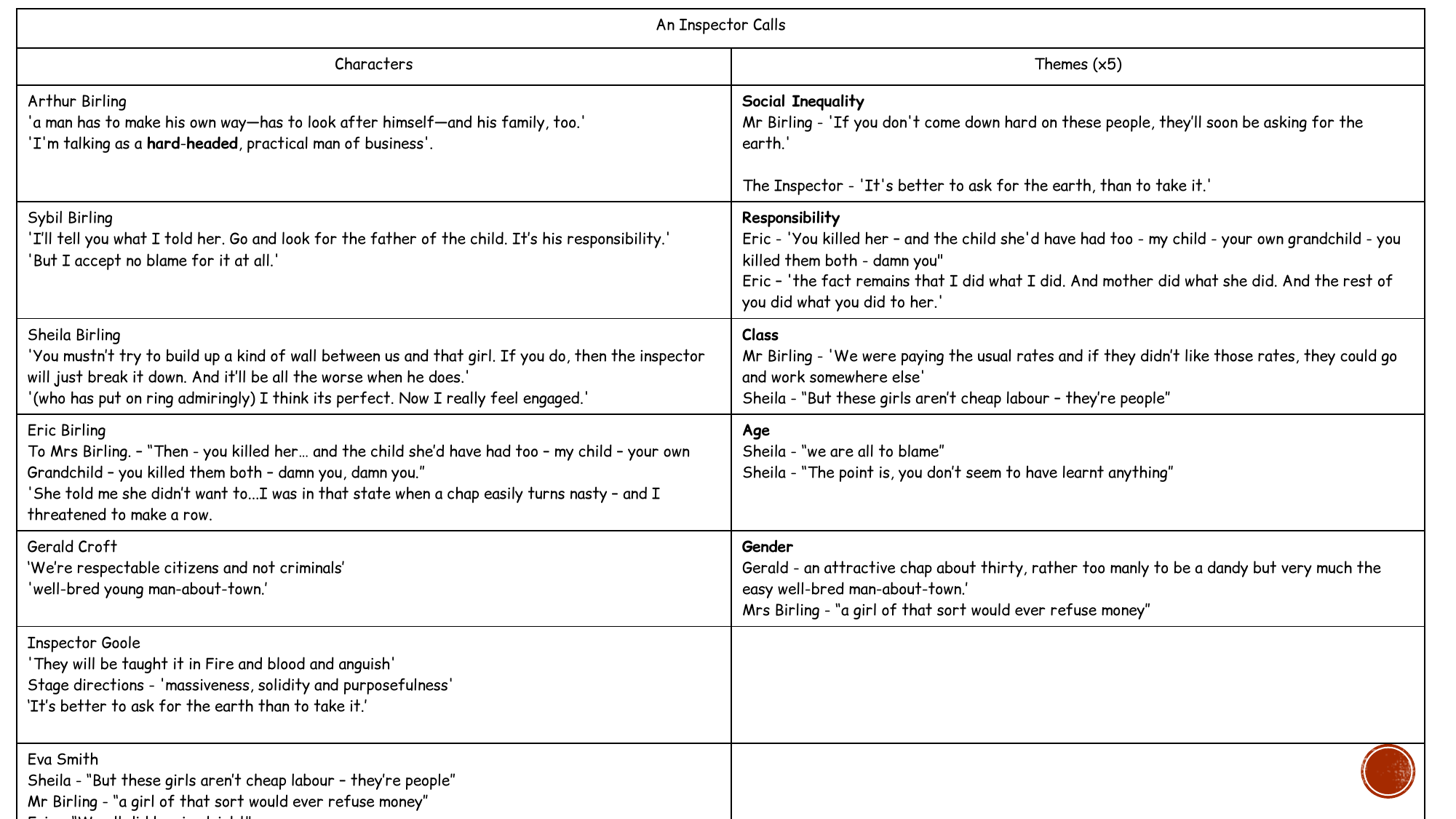

| An Inspector Calls |  |
| --- | --- |
| Characters | Themes (x5) |
| Arthur Birling 'a man has to make his own way—has to look after himself—and his family, too.' 'I'm talking as a hard-headed, practical man of business'. | Social Inequality Mr Birling - 'If you don't come down hard on these people, they’ll soon be asking for the earth.' The Inspector - 'It's better to ask for the earth, than to take it.' |
| Sybil Birling 'I’ll tell you what I told her. Go and look for the father of the child. It’s his responsibility.' 'But I accept no blame for it at all.' | Responsibility Eric - 'You killed her – and the child she'd have had too - my child - your own grandchild - you killed them both - damn you"  Eric – 'the fact remains that I did what I did. And mother did what she did. And the rest of you did what you did to her.' |
| Sheila Birling 'You mustn’t try to build up a kind of wall between us and that girl. If you do, then the inspector will just break it down. And it’ll be all the worse when he does.' '(who has put on ring admiringly) I think its perfect. Now I really feel engaged.' | Class Mr Birling - 'We were paying the usual rates and if they didn’t like those rates, they could go and work somewhere else' Sheila - “But these girls aren’t cheap labour – they’re people” |
| Eric Birling To Mrs Birling. – “Then - you killed her… and the child she’d have had too – my child – your own Grandchild – you killed them both – damn you, damn you.” 'She told me she didn’t want to...I was in that state when a chap easily turns nasty – and I threatened to make a row. | Age Sheila - “we are all to blame”  Sheila - “The point is, you don’t seem to have learnt anything” |
| Gerald Croft ‘We’re respectable citizens and not criminals’ 'well-bred young man-about-town.’ | Gender Gerald - an attractive chap about thirty, rather too manly to be a dandy but very much the easy well-bred man-about-town.’ Mrs Birling - “a girl of that sort would ever refuse money” |
| Inspector Goole 'They will be taught it in Fire and blood and anguish' Stage directions - 'massiveness, solidity and purposefulness' ‘It’s better to ask for the earth than to take it.’ |  |
| Eva Smith Sheila - “But these girls aren’t cheap labour – they’re people” Mr Birling - “a girl of that sort would ever refuse money”  Eric - “We all did her in alright" |  |